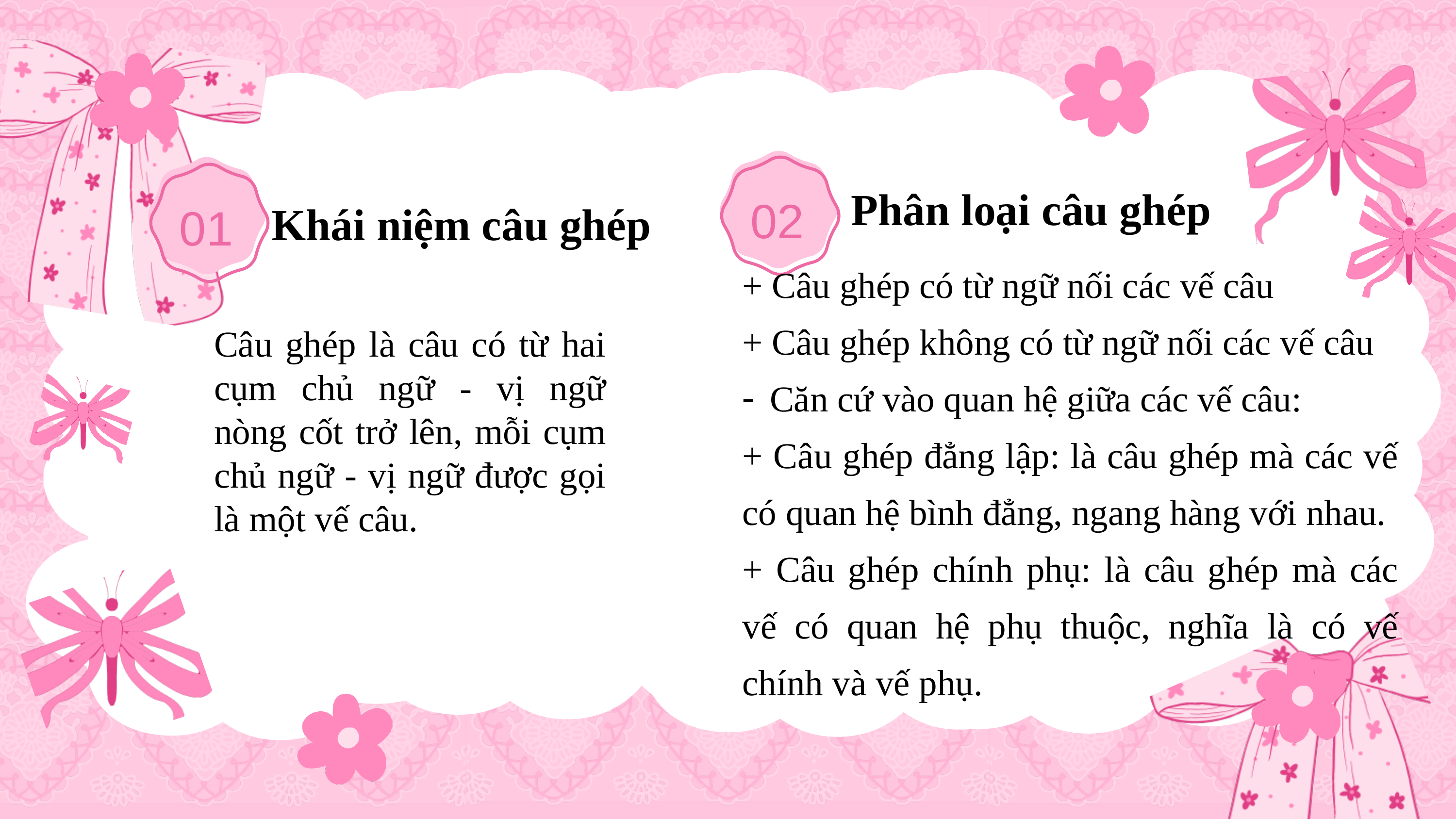

Phân loại câu ghép
02
Khái niệm câu ghép
01

+ Câu ghép có từ ngữ nối các vế câu
+ Câu ghép không có từ ngữ nối các vế câu
Căn cứ vào quan hệ giữa các vế câu:
+ Câu ghép đẳng lập: là câu ghép mà các vế có quan hệ bình đẳng, ngang hàng với nhau.
+ Câu ghép chính phụ: là câu ghép mà các vế có quan hệ phụ thuộc, nghĩa là có vế chính và vế phụ.
Câu ghép là câu có từ hai cụm chủ ngữ - vị ngữ nòng cốt trở lên, mỗi cụm chủ ngữ - vị ngữ được gọi là một vế câu.